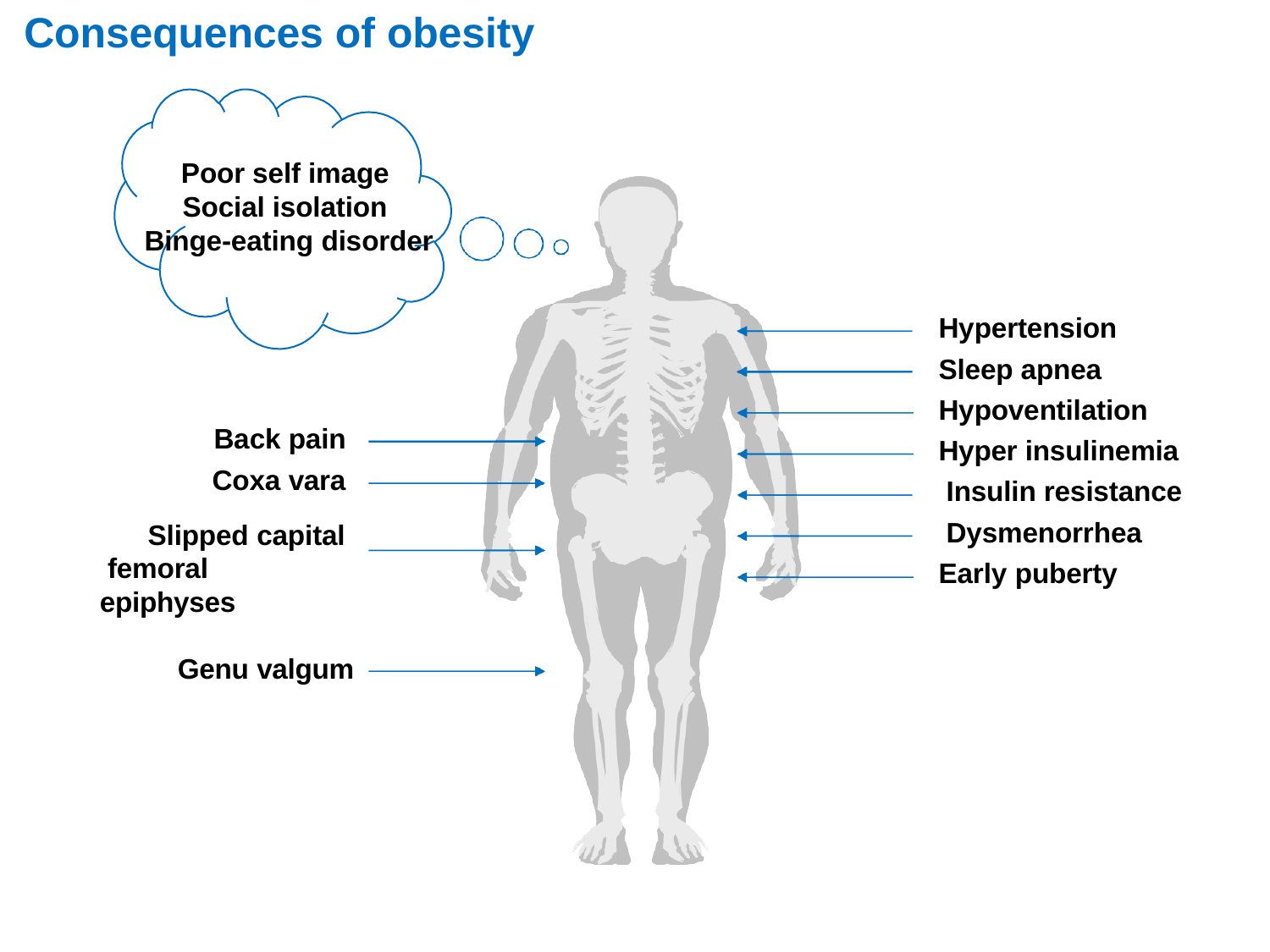

# Consequences of obesity

Poor self image  Social isolation  Binge-eating disorder

Hypertension  Sleep apnea  Hypoventilation  Hyper insulinemia  Insulin resistance  Dysmenorrhea  Early puberty

Back pain
Coxa vara
Slipped capital  femoral epiphyses
Genu valgum